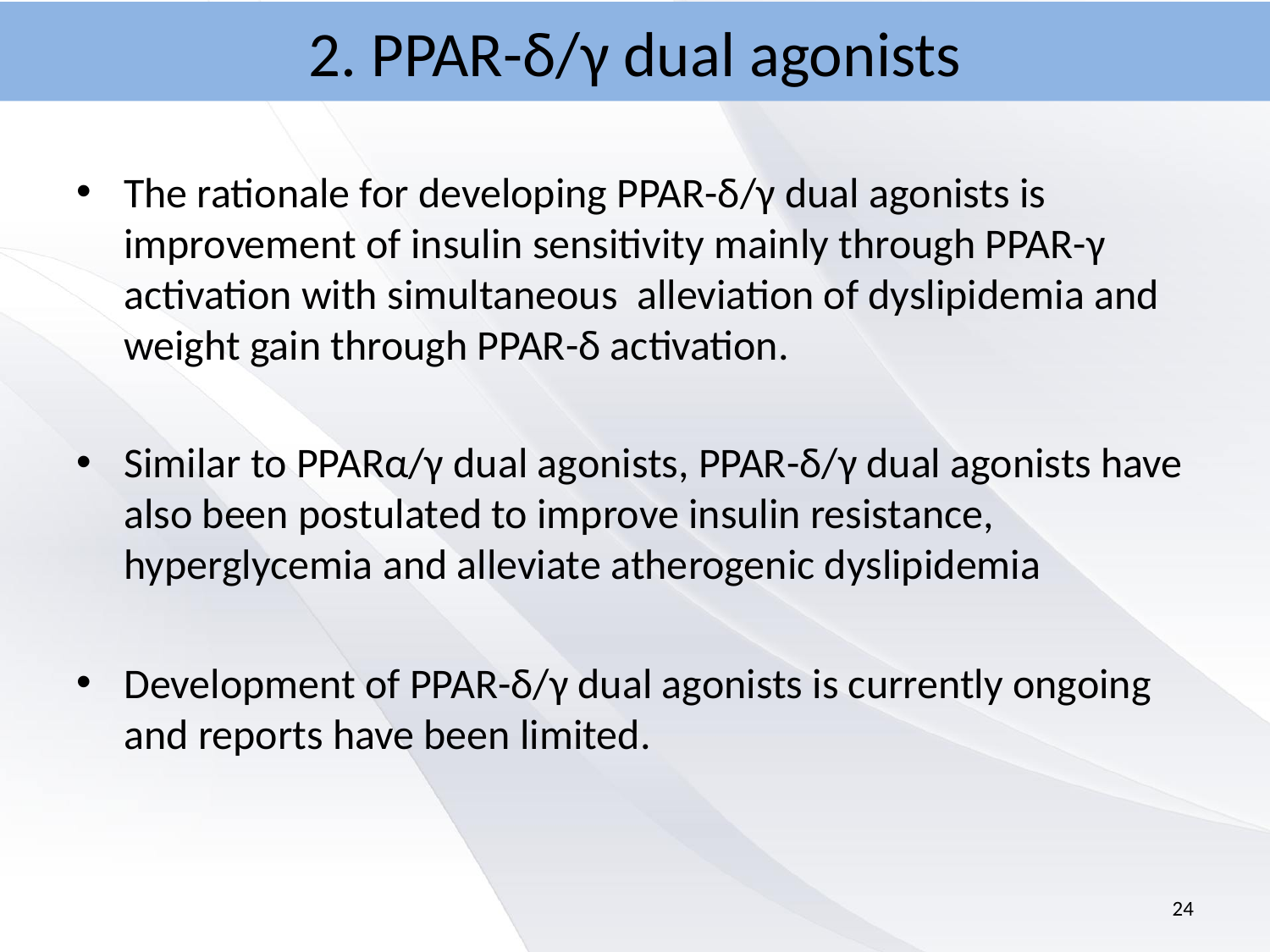

# 2. PPAR-δ/γ dual agonists
The rationale for developing PPAR-δ/γ dual agonists is improvement of insulin sensitivity mainly through PPAR-γ activation with simultaneous  alleviation of dyslipidemia and weight gain through PPAR-δ activation.

Similar to PPARα/γ dual agonists, PPAR-δ/γ dual agonists have also been postulated to improve insulin resistance, hyperglycemia and alleviate atherogenic dyslipidemia

Development of PPAR-δ/γ dual agonists is currently ongoing and reports have been limited.

24